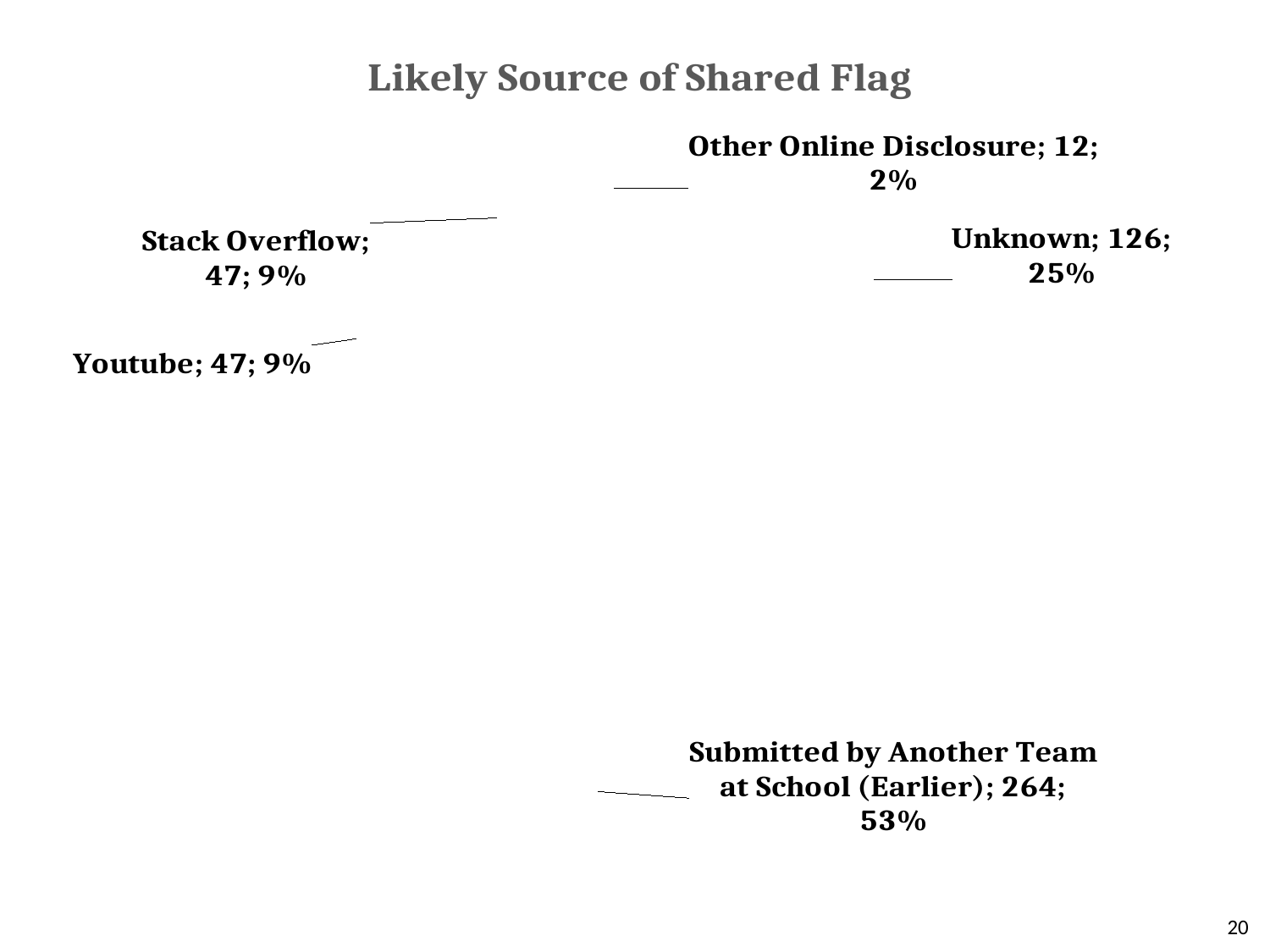

### Chart: Likely Source of Shared Flag

| Category |  |
|---|---|
| Unknown | 126.0 |
| Submitted by Another Team at School (Earlier) | 264.0 |
| Youtube | 47.0 |
| Stack Overflow | 47.0 |
| Other Online Disclosure | 12.0 |
20